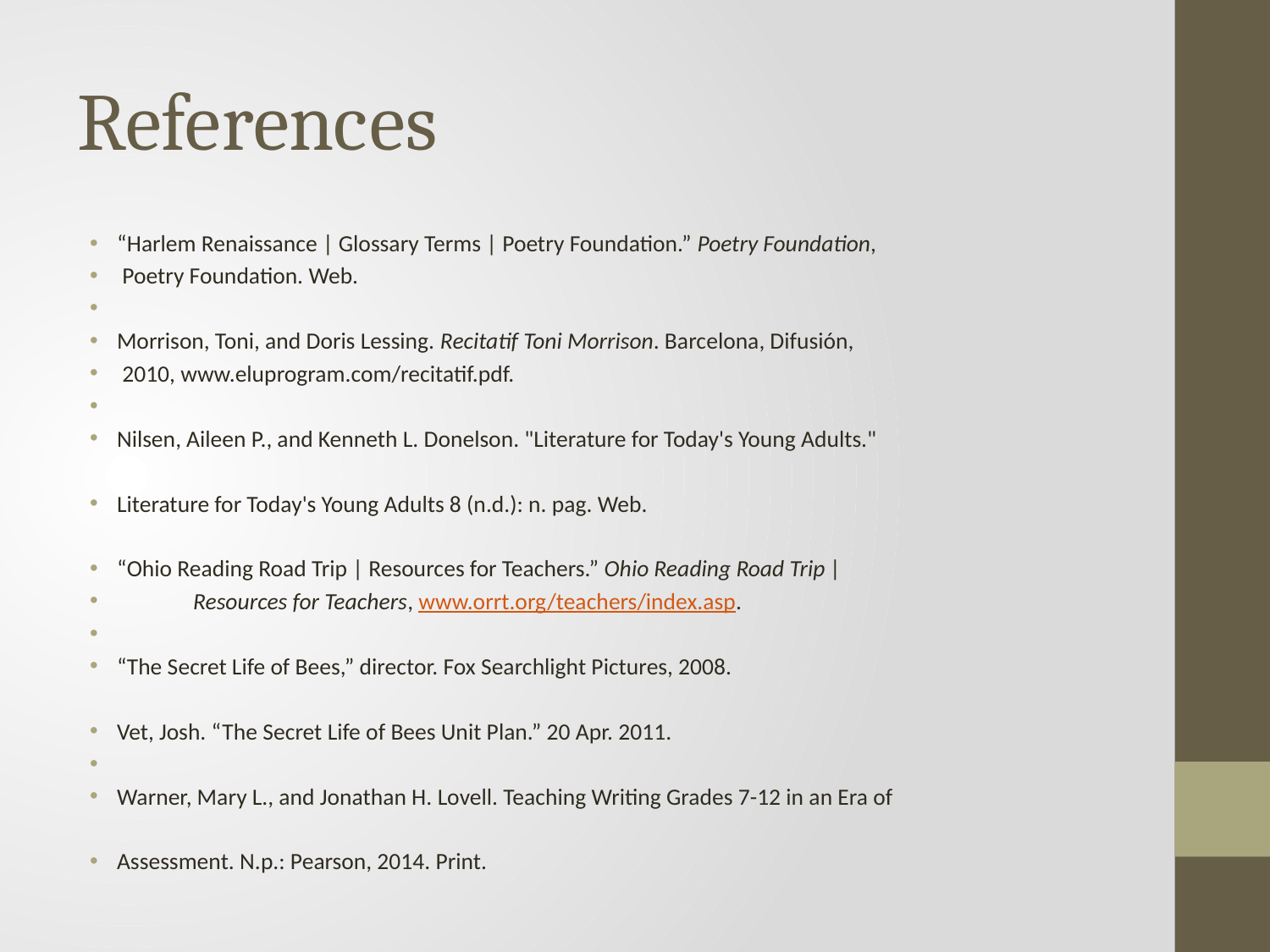

# References
“Harlem Renaissance | Glossary Terms | Poetry Foundation.” Poetry Foundation,
 Poetry Foundation. Web.

Morrison, Toni, and Doris Lessing. Recitatif Toni Morrison. Barcelona, Difusión,
 2010, www.eluprogram.com/recitatif.pdf.

Nilsen, Aileen P., and Kenneth L. Donelson. "Literature for Today's Young Adults."

Literature for Today's Young Adults 8 (n.d.): n. pag. Web.

“Ohio Reading Road Trip | Resources for Teachers.” Ohio Reading Road Trip |
	Resources for Teachers, www.orrt.org/teachers/index.asp.

“The Secret Life of Bees,” director. Fox Searchlight Pictures, 2008.

Vet, Josh. “The Secret Life of Bees Unit Plan.” 20 Apr. 2011.

Warner, Mary L., and Jonathan H. Lovell. Teaching Writing Grades 7-12 in an Era of

Assessment. N.p.: Pearson, 2014. Print.